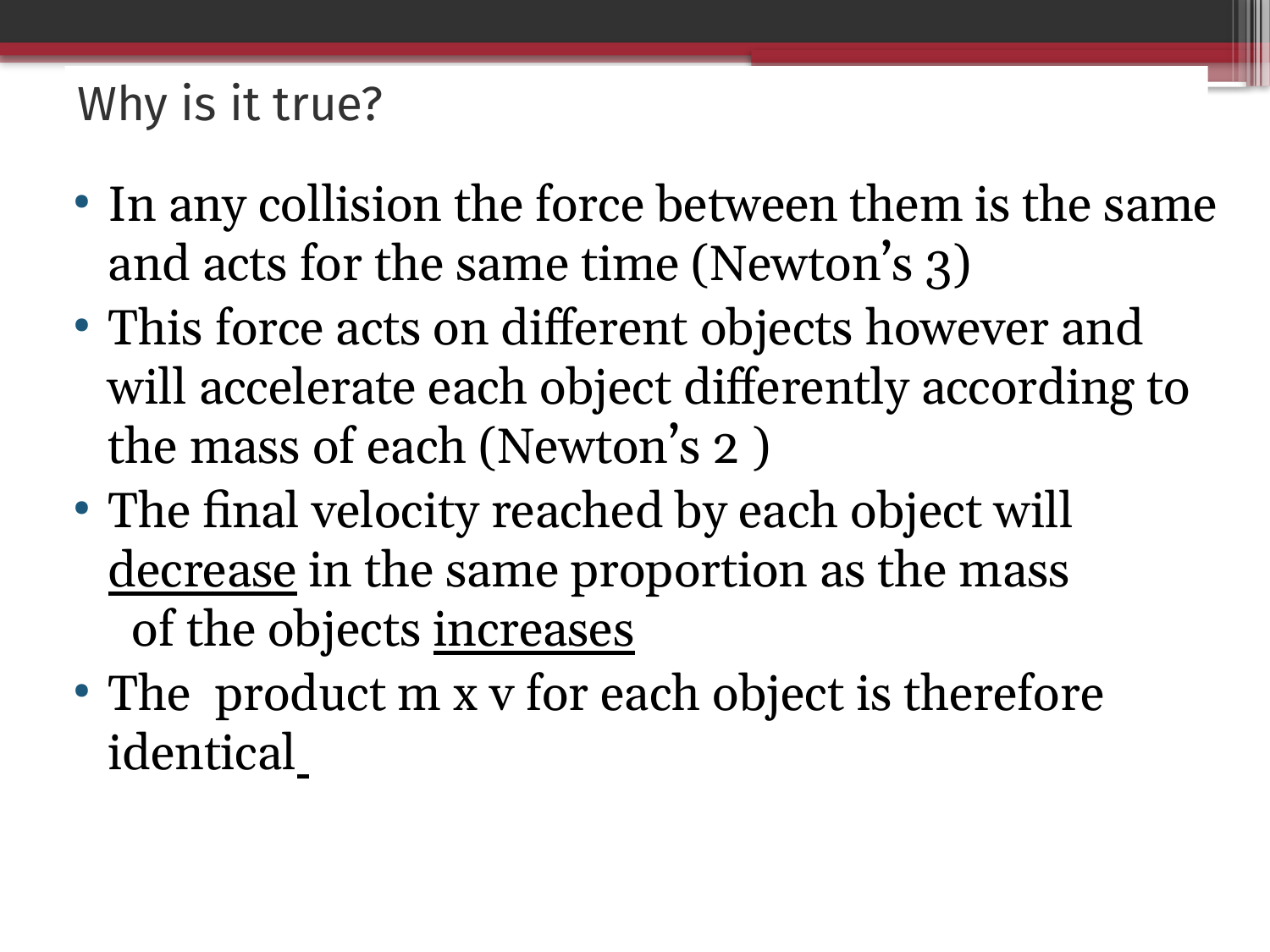

# Why is it true?
In any collision the force between them is the same and acts for the same time (Newton’s 3)
This force acts on different objects however and will accelerate each object differently according to the mass of each (Newton’s 2 )
The final velocity reached by each object will decrease in the same proportion as the mass               of the objects increases
The  product m x v for each object is therefore identical